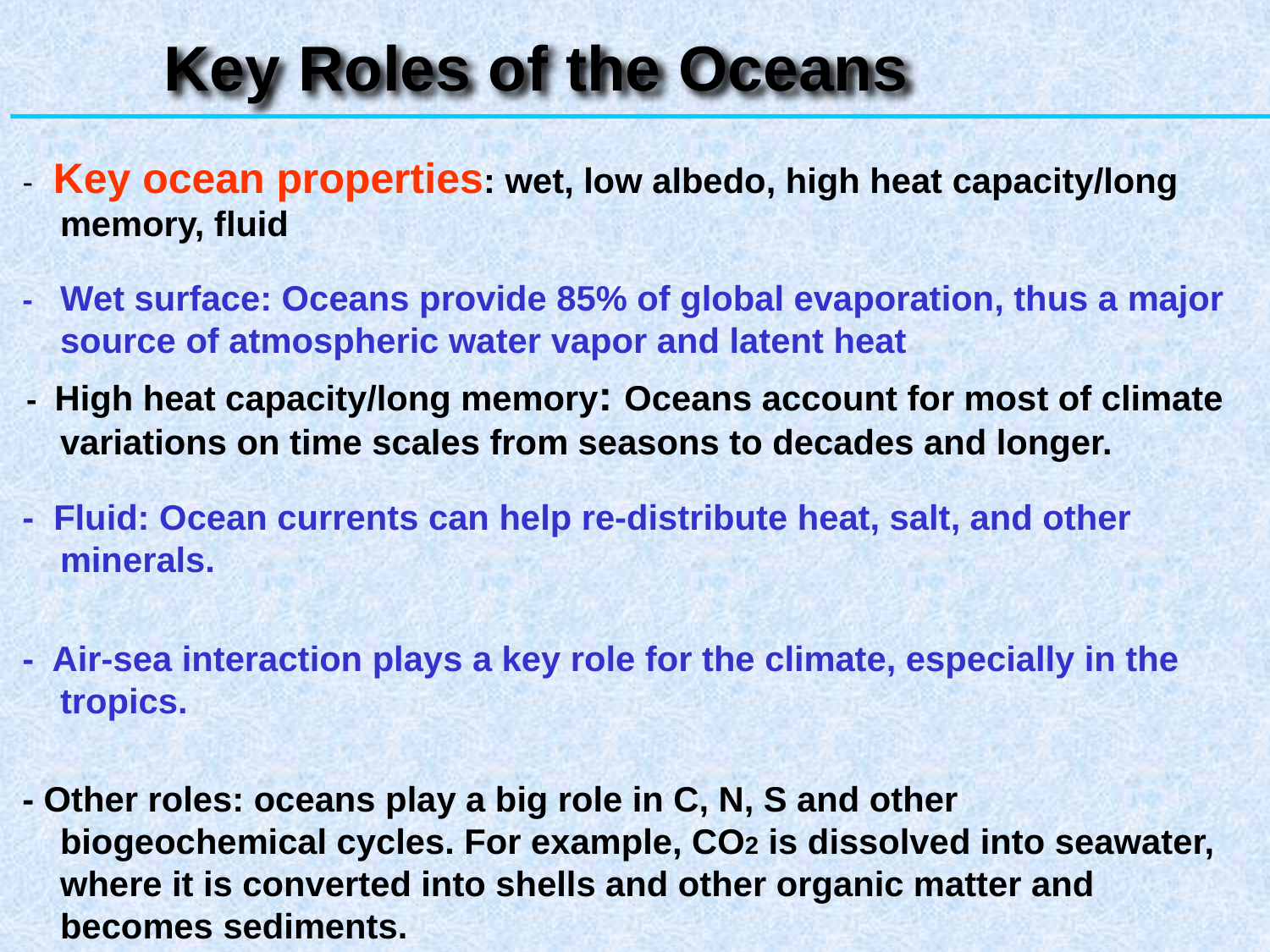

Key Roles of the Oceans

  -   Key ocean properties: wet, low albedo, high heat capacity/long memory, fluid

 -   Wet surface: Oceans provide 85% of global evaporation, thus a major source of atmospheric water vapor and latent heat
  -  High heat capacity/long memory: Oceans account for most of climate variations on time scales from seasons to decades and longer.

 -  Fluid: Ocean currents can help re-distribute heat, salt, and other minerals.

 -  Air-sea interaction plays a key role for the climate, especially in the tropics.

 - Other roles: oceans play a big role in C, N, S and other biogeochemical cycles. For example, CO2 is dissolved into seawater, where it is converted into shells and other organic matter and becomes sediments.

4